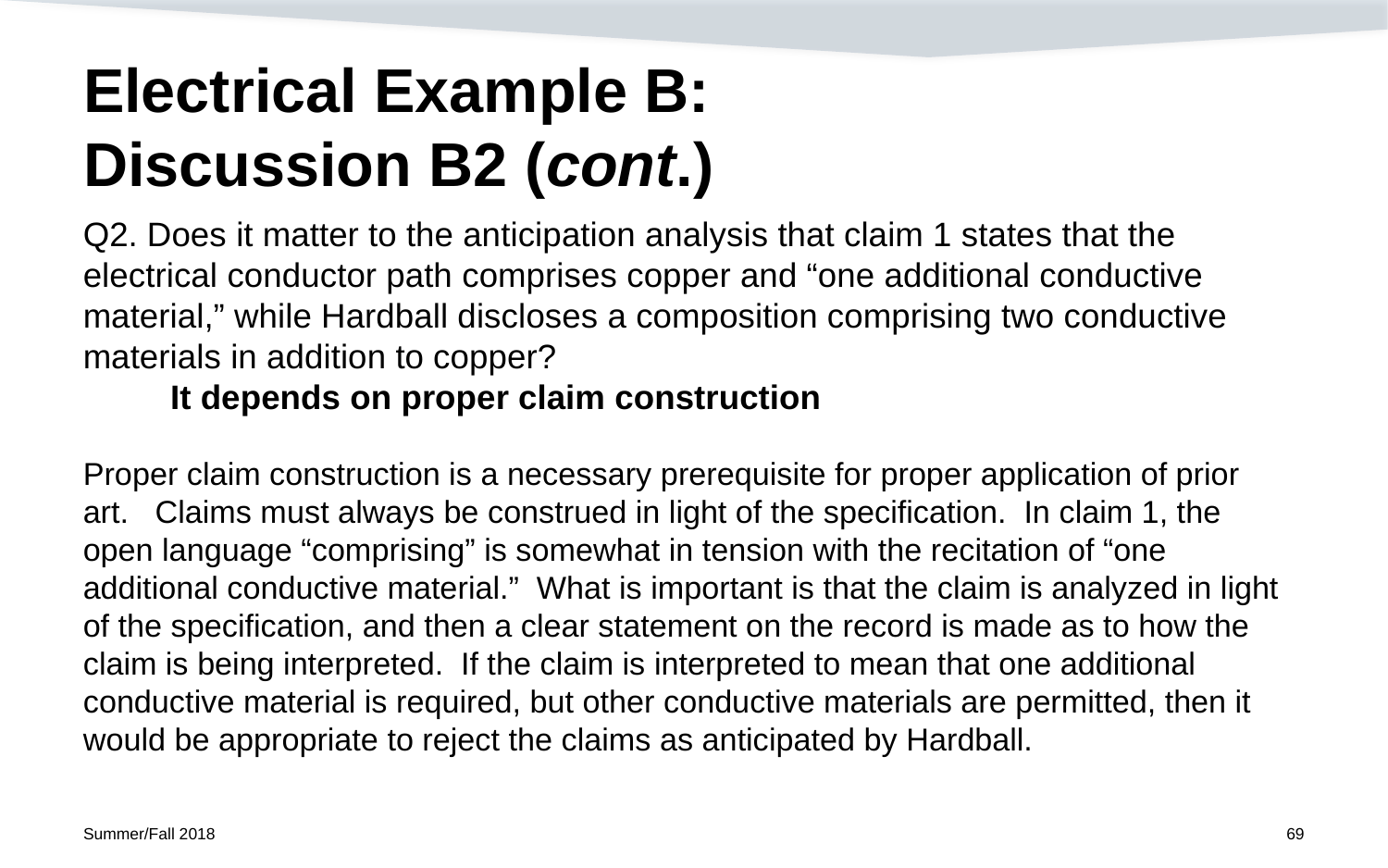

# Electrical Example B: Discussion B2 (cont.)
Q2. Does it matter to the anticipation analysis that claim 1 states that the electrical conductor path comprises copper and “one additional conductive material,” while Hardball discloses a composition comprising two conductive materials in addition to copper?
	It depends on proper claim construction

Proper claim construction is a necessary prerequisite for proper application of prior art.   Claims must always be construed in light of the specification.  In claim 1, the open language “comprising” is somewhat in tension with the recitation of “one additional conductive material.”  What is important is that the claim is analyzed in light of the specification, and then a clear statement on the record is made as to how the claim is being interpreted.  If the claim is interpreted to mean that one additional conductive material is required, but other conductive materials are permitted, then it would be appropriate to reject the claims as anticipated by Hardball.
Summer/Fall 2018
69